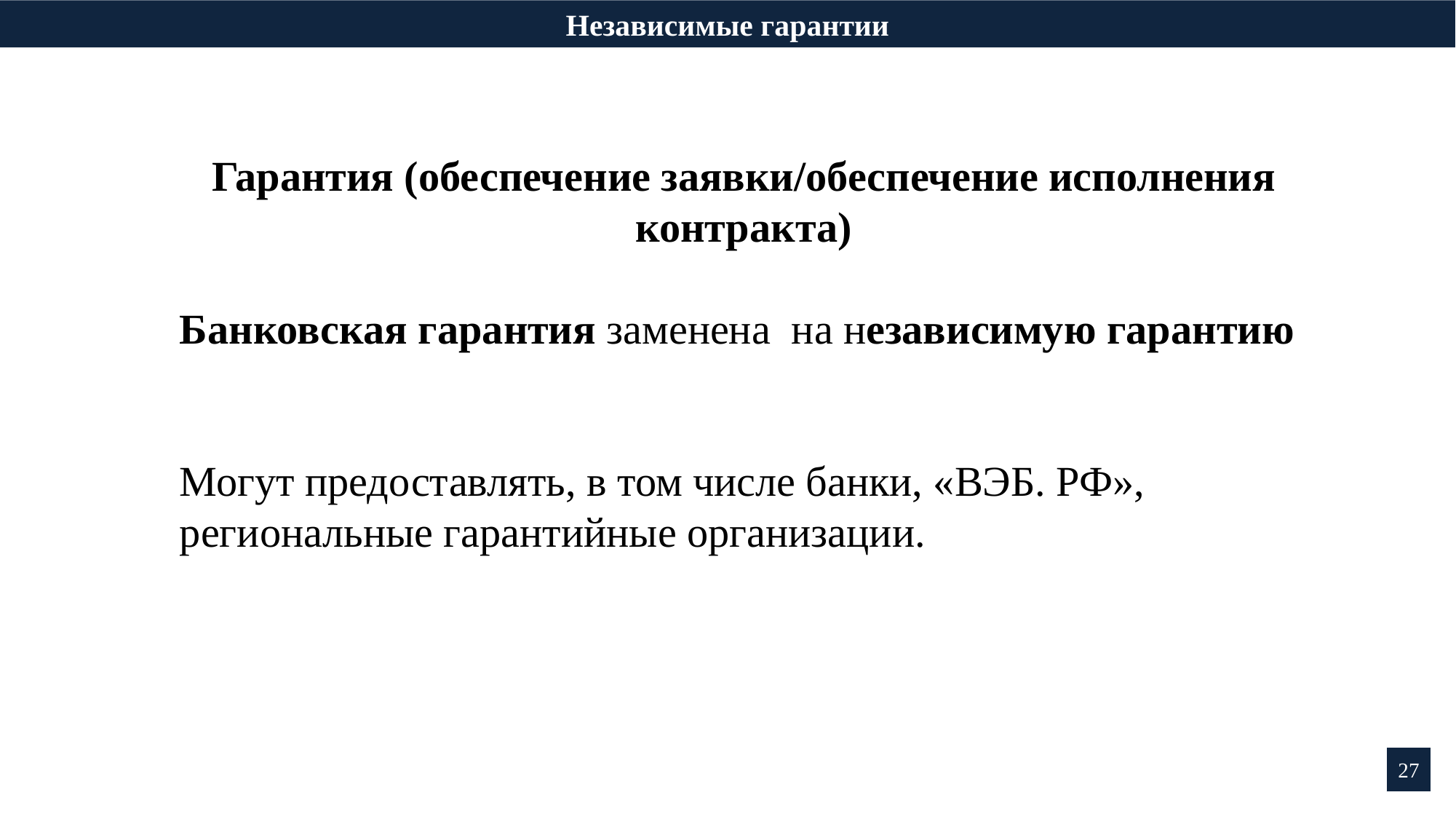

Независимые гарантии
Гарантия (обеспечение заявки/обеспечение исполнения контракта)

Банковская гарантия заменена  на независимую гарантию

Могут предоставлять, в том числе банки, «ВЭБ. РФ», региональные гарантийные организации.

27